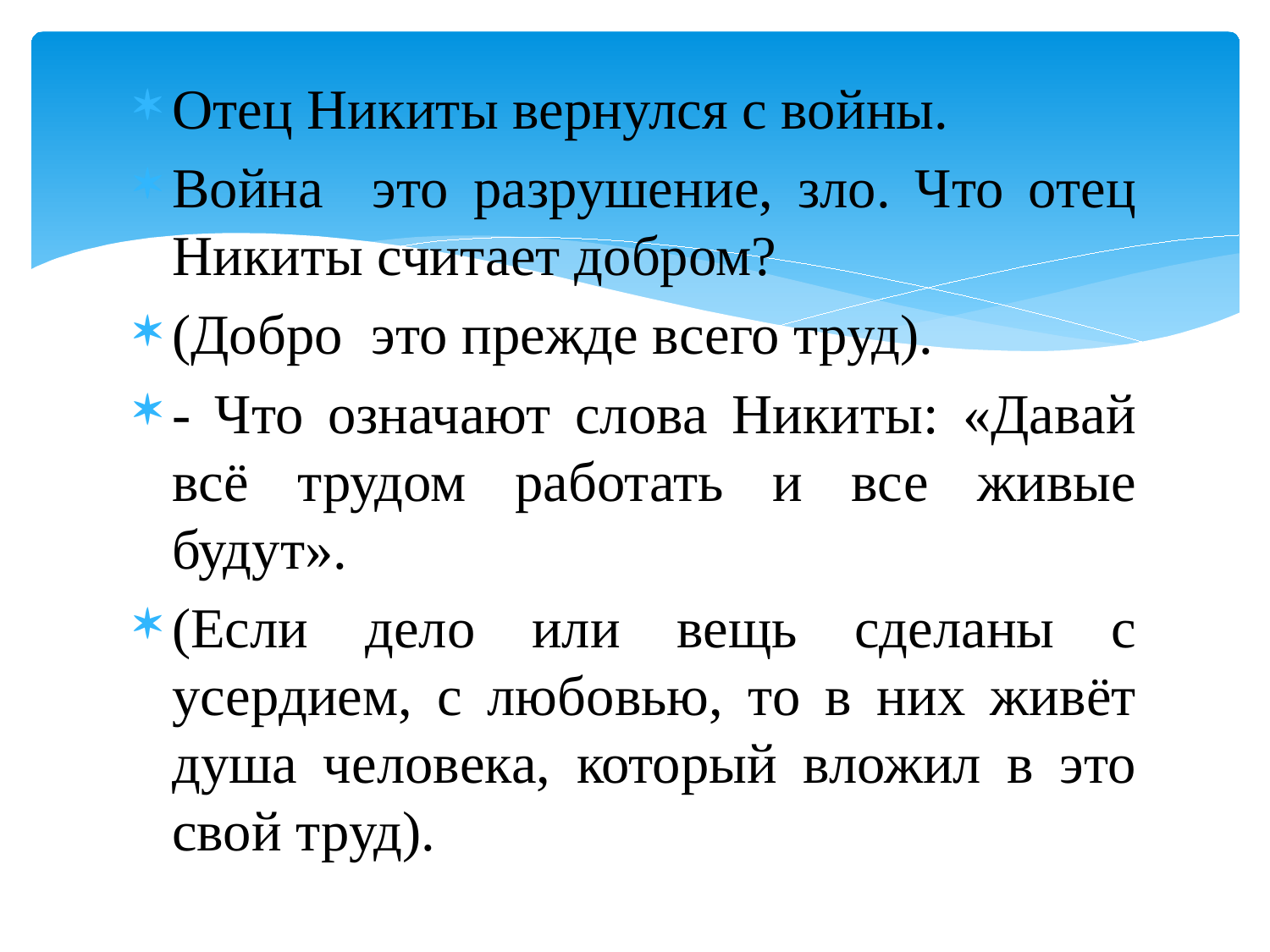

#
Отец Никиты вернулся с войны.
Война  это разрушение, зло. Что отец Никиты считает добром?
(Добро  это прежде всего труд).
- Что означают слова Никиты: «Давай всё трудом работать и все живые будут».
(Если дело или вещь сделаны с усердием, с любовью, то в них живёт душа человека, который вложил в это свой труд).